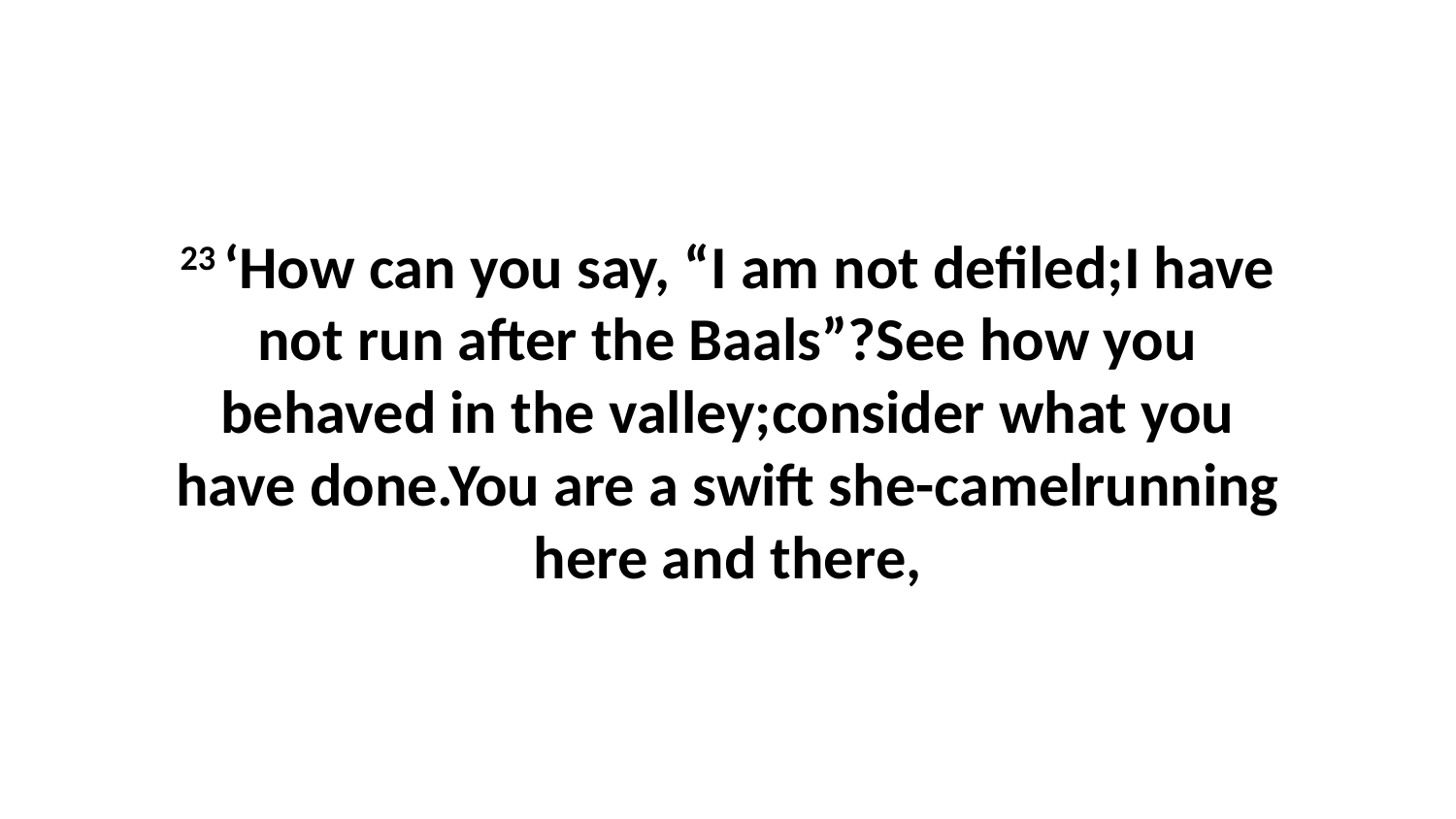

23 ‘How can you say, “I am not defiled;I have not run after the Baals”?See how you behaved in the valley;consider what you have done.You are a swift she-camelrunning here and there,